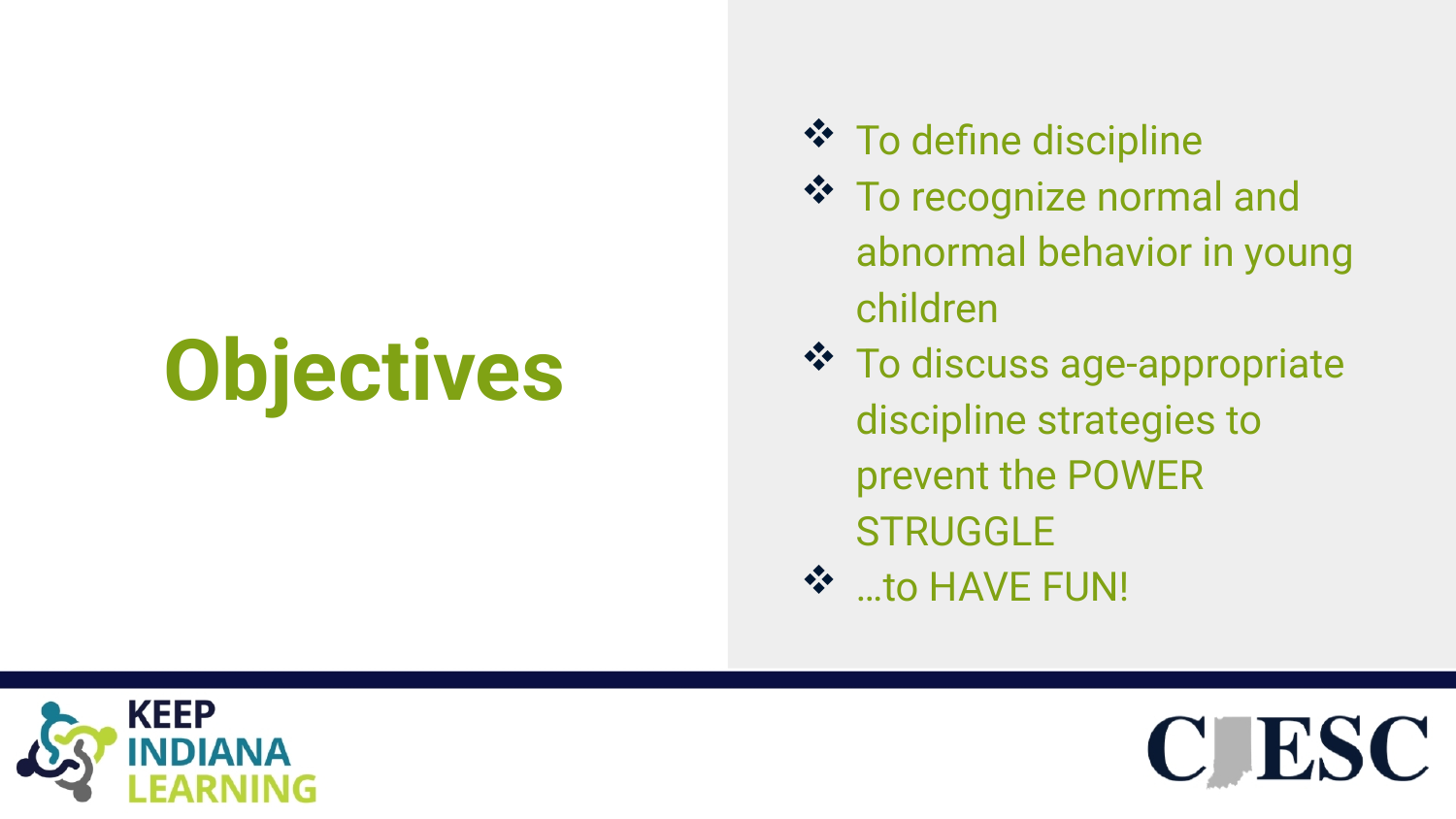

To define discipline
To recognize normal and abnormal behavior in young children
To discuss age-appropriate discipline strategies to prevent the POWER STRUGGLE
…to HAVE FUN!
# Objectives